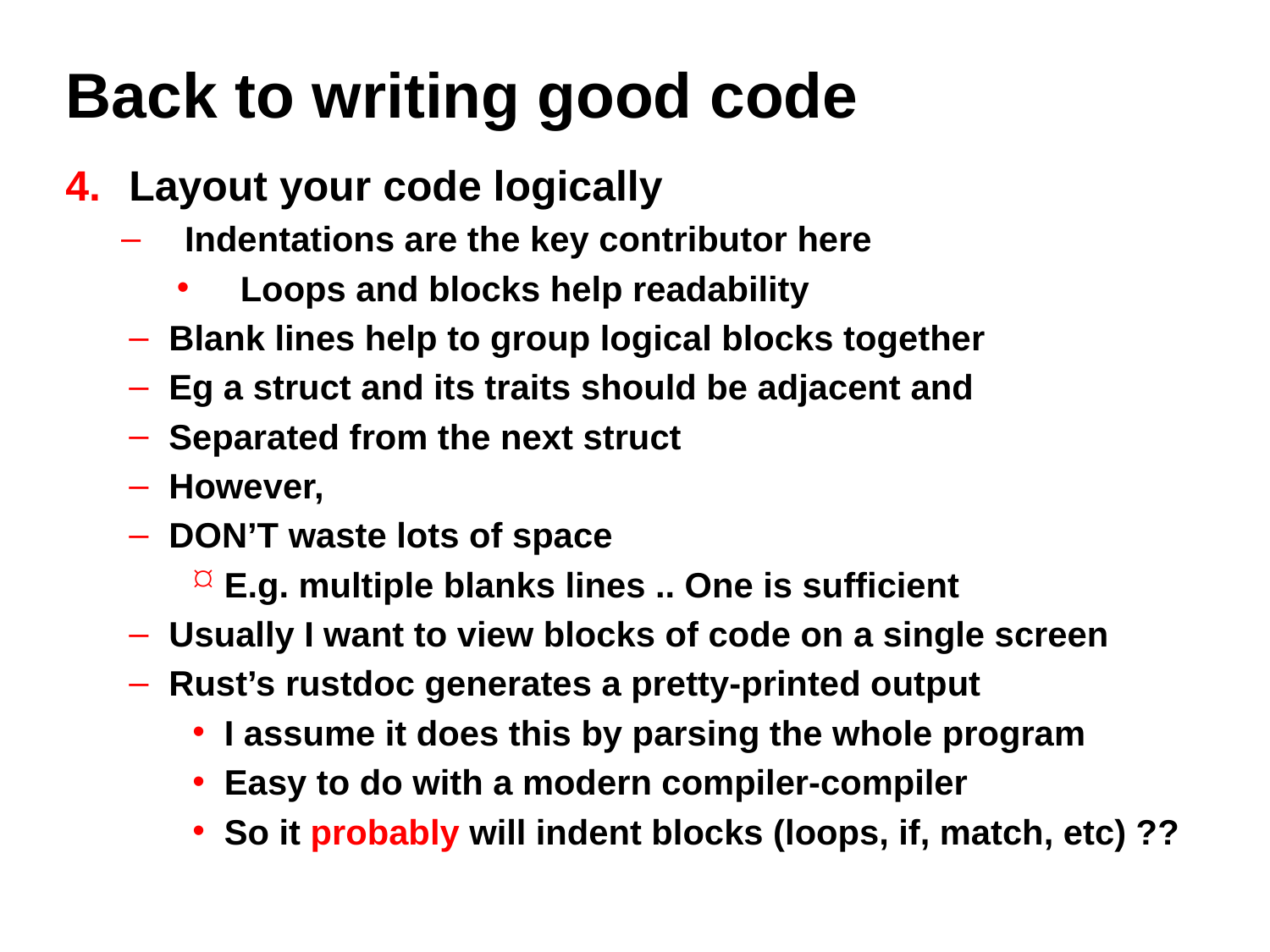

# Back to writing good code
Layout your code logically
Indentations are the key contributor here
Loops and blocks help readability
Blank lines help to group logical blocks together
Eg a struct and its traits should be adjacent and
Separated from the next struct
However,
DON’T waste lots of space
E.g. multiple blanks lines .. One is sufficient
Usually I want to view blocks of code on a single screen
Rust’s rustdoc generates a pretty-printed output
I assume it does this by parsing the whole program
Easy to do with a modern compiler-compiler
So it probably will indent blocks (loops, if, match, etc) ??